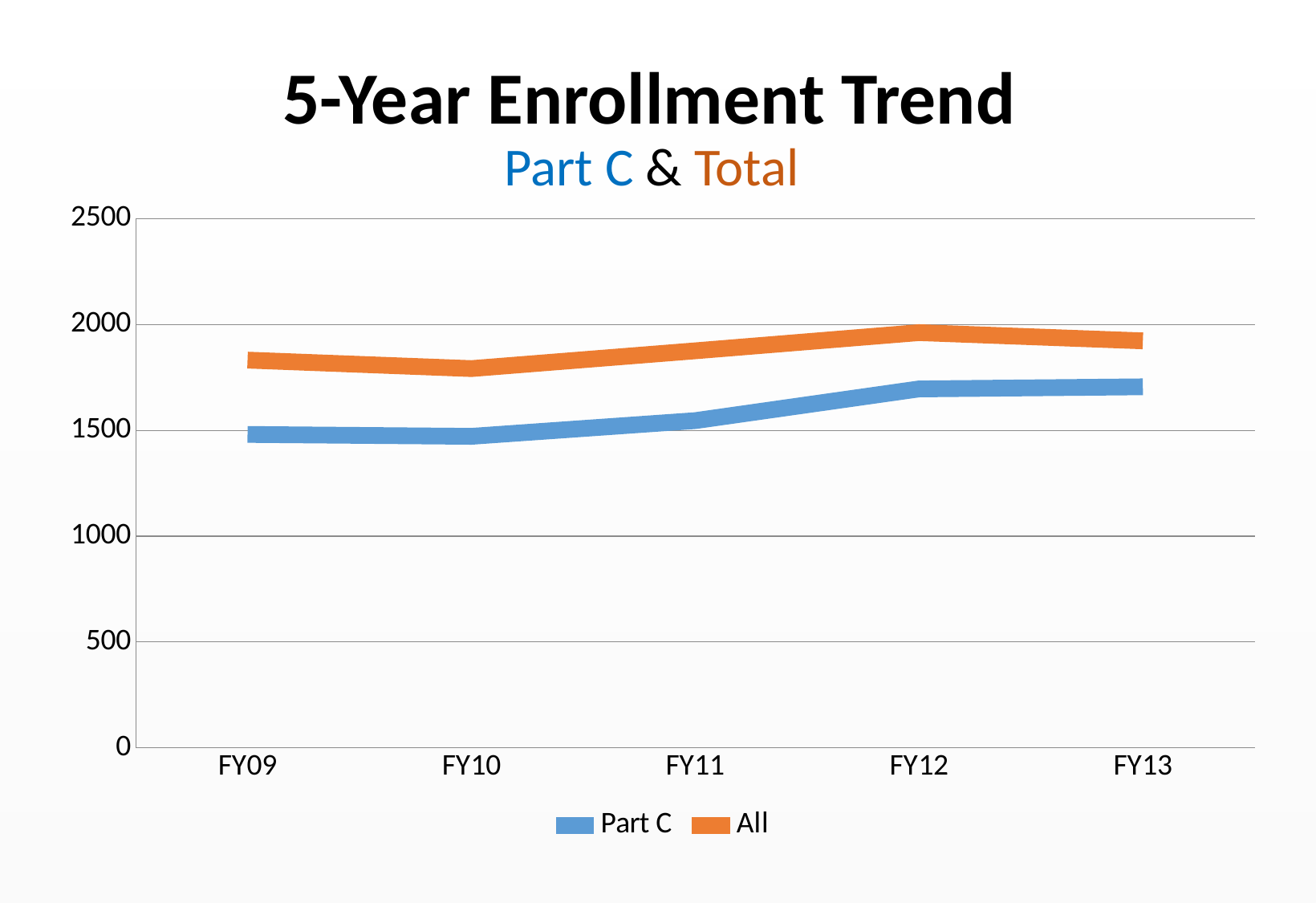

# 5-Year Enrollment Trend Part C & Total

### Chart

| Category | Part C | All |
|---|---|---|
| FY09 | 1481.0 | 1832.0 |
| FY10 | 1472.0 | 1792.0 |
| FY11 | 1546.0 | 1876.0 |
| FY12 | 1696.0 | 1962.0 |
| FY13 | 1706.0 | 1923.0 |